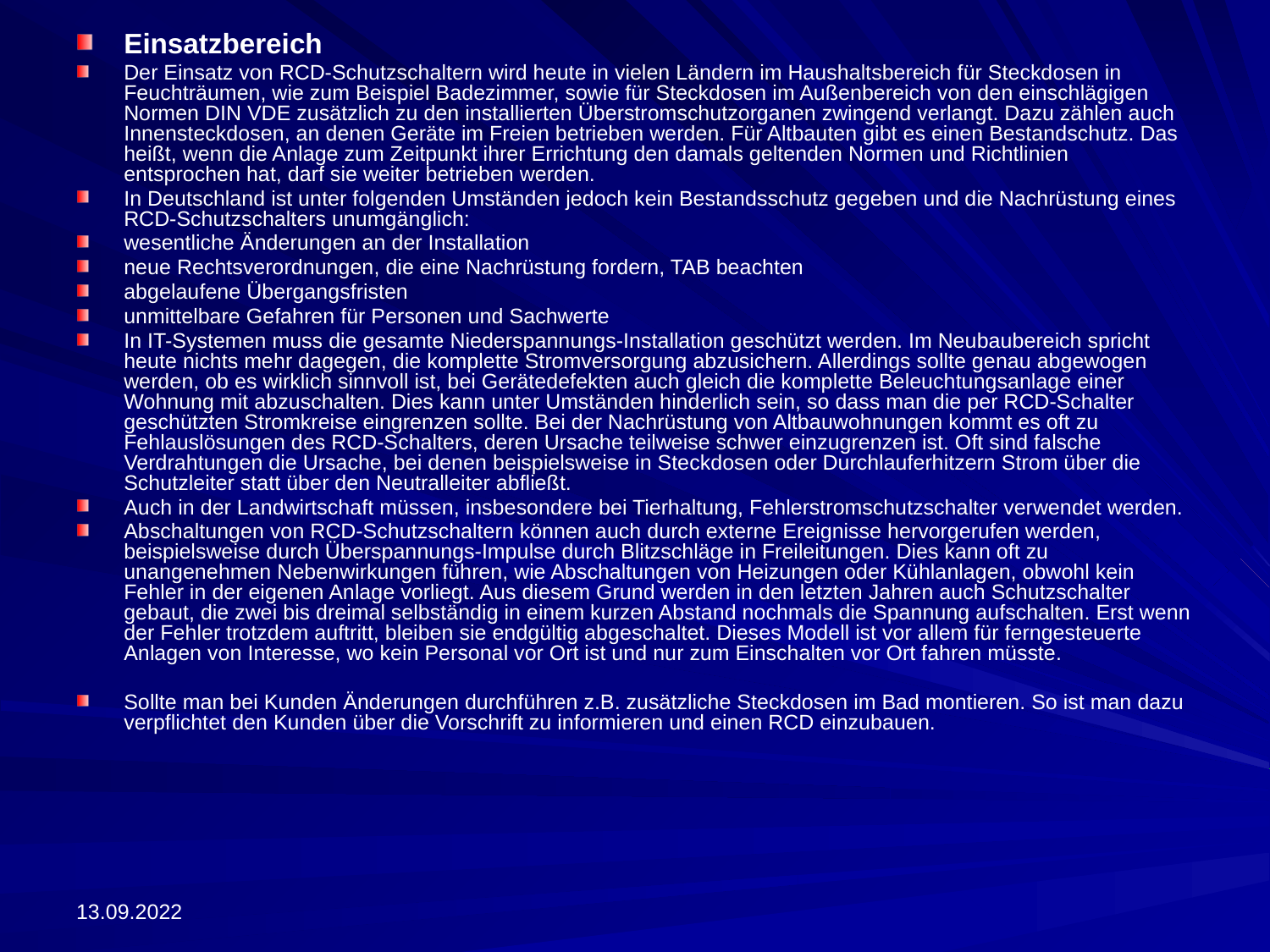

Einsatzbereich
Der Einsatz von RCD-Schutzschaltern wird heute in vielen Ländern im Haushaltsbereich für Steckdosen in Feuchträumen, wie zum Beispiel Badezimmer, sowie für Steckdosen im Außenbereich von den einschlägigen Normen DIN VDE zusätzlich zu den installierten Überstromschutzorganen zwingend verlangt. Dazu zählen auch Innensteckdosen, an denen Geräte im Freien betrieben werden. Für Altbauten gibt es einen Bestandschutz. Das heißt, wenn die Anlage zum Zeitpunkt ihrer Errichtung den damals geltenden Normen und Richtlinien entsprochen hat, darf sie weiter betrieben werden.
In Deutschland ist unter folgenden Umständen jedoch kein Bestandsschutz gegeben und die Nachrüstung eines RCD-Schutzschalters unumgänglich:
wesentliche Änderungen an der Installation
neue Rechtsverordnungen, die eine Nachrüstung fordern, TAB beachten
abgelaufene Übergangsfristen
unmittelbare Gefahren für Personen und Sachwerte
In IT-Systemen muss die gesamte Niederspannungs-Installation geschützt werden. Im Neubaubereich spricht heute nichts mehr dagegen, die komplette Stromversorgung abzusichern. Allerdings sollte genau abgewogen werden, ob es wirklich sinnvoll ist, bei Gerätedefekten auch gleich die komplette Beleuchtungsanlage einer Wohnung mit abzuschalten. Dies kann unter Umständen hinderlich sein, so dass man die per RCD-Schalter geschützten Stromkreise eingrenzen sollte. Bei der Nachrüstung von Altbauwohnungen kommt es oft zu Fehlauslösungen des RCD-Schalters, deren Ursache teilweise schwer einzugrenzen ist. Oft sind falsche Verdrahtungen die Ursache, bei denen beispielsweise in Steckdosen oder Durchlauferhitzern Strom über die Schutzleiter statt über den Neutralleiter abfließt.
Auch in der Landwirtschaft müssen, insbesondere bei Tierhaltung, Fehlerstromschutzschalter verwendet werden.
Abschaltungen von RCD-Schutzschaltern können auch durch externe Ereignisse hervorgerufen werden, beispielsweise durch Überspannungs-Impulse durch Blitzschläge in Freileitungen. Dies kann oft zu unangenehmen Nebenwirkungen führen, wie Abschaltungen von Heizungen oder Kühlanlagen, obwohl kein Fehler in der eigenen Anlage vorliegt. Aus diesem Grund werden in den letzten Jahren auch Schutzschalter gebaut, die zwei bis dreimal selbständig in einem kurzen Abstand nochmals die Spannung aufschalten. Erst wenn der Fehler trotzdem auftritt, bleiben sie endgültig abgeschaltet. Dieses Modell ist vor allem für ferngesteuerte Anlagen von Interesse, wo kein Personal vor Ort ist und nur zum Einschalten vor Ort fahren müsste.

Sollte man bei Kunden Änderungen durchführen z.B. zusätzliche Steckdosen im Bad montieren. So ist man dazu verpflichtet den Kunden über die Vorschrift zu informieren und einen RCD einzubauen.
13.09.2022